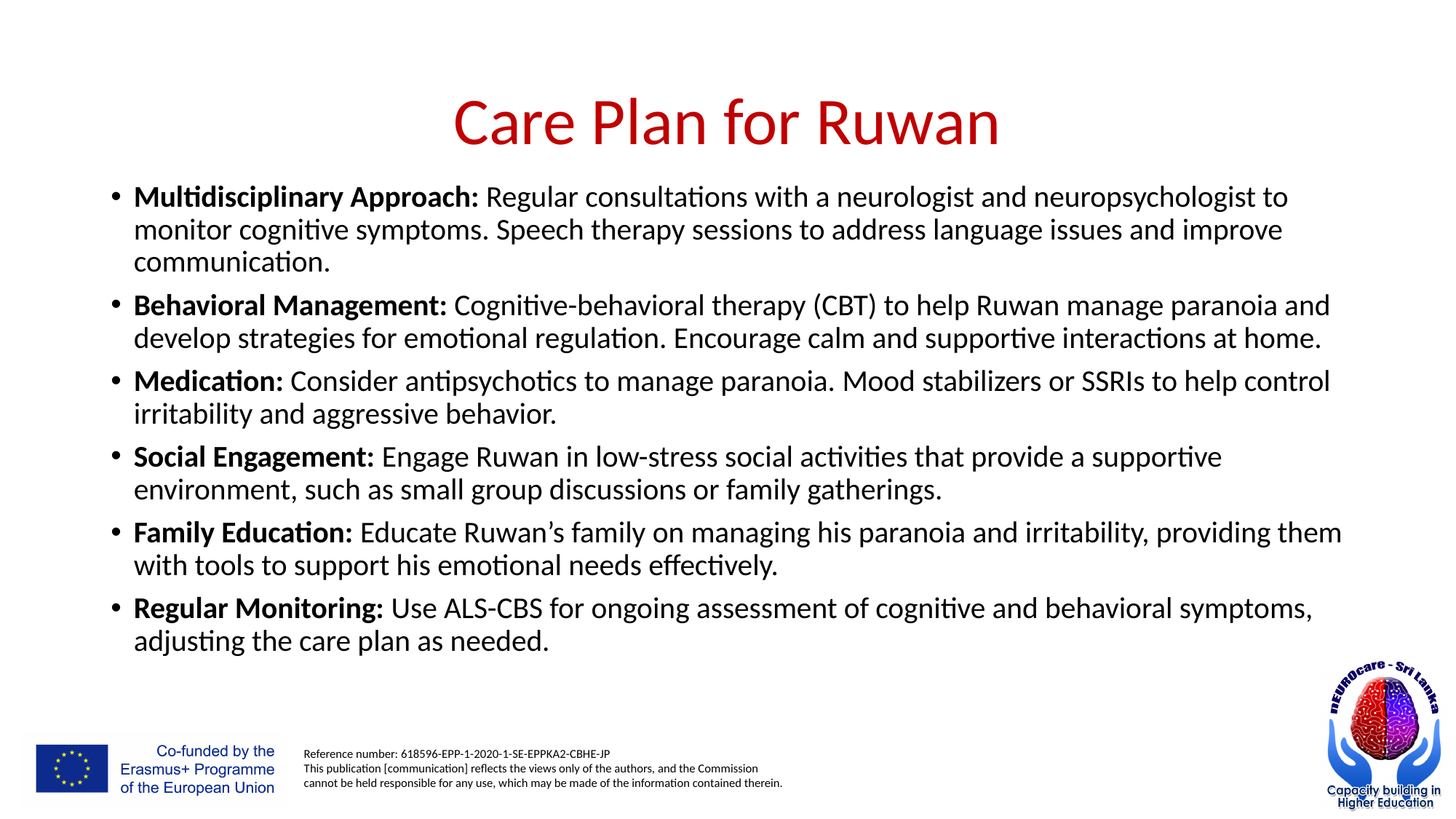

# Care Plan for Ruwan
Multidisciplinary Approach: Regular consultations with a neurologist and neuropsychologist to monitor cognitive symptoms. Speech therapy sessions to address language issues and improve communication.
Behavioral Management: Cognitive-behavioral therapy (CBT) to help Ruwan manage paranoia and develop strategies for emotional regulation. Encourage calm and supportive interactions at home.
Medication: Consider antipsychotics to manage paranoia. Mood stabilizers or SSRIs to help control irritability and aggressive behavior.
Social Engagement: Engage Ruwan in low-stress social activities that provide a supportive environment, such as small group discussions or family gatherings.
Family Education: Educate Ruwan’s family on managing his paranoia and irritability, providing them with tools to support his emotional needs effectively.
Regular Monitoring: Use ALS-CBS for ongoing assessment of cognitive and behavioral symptoms, adjusting the care plan as needed.